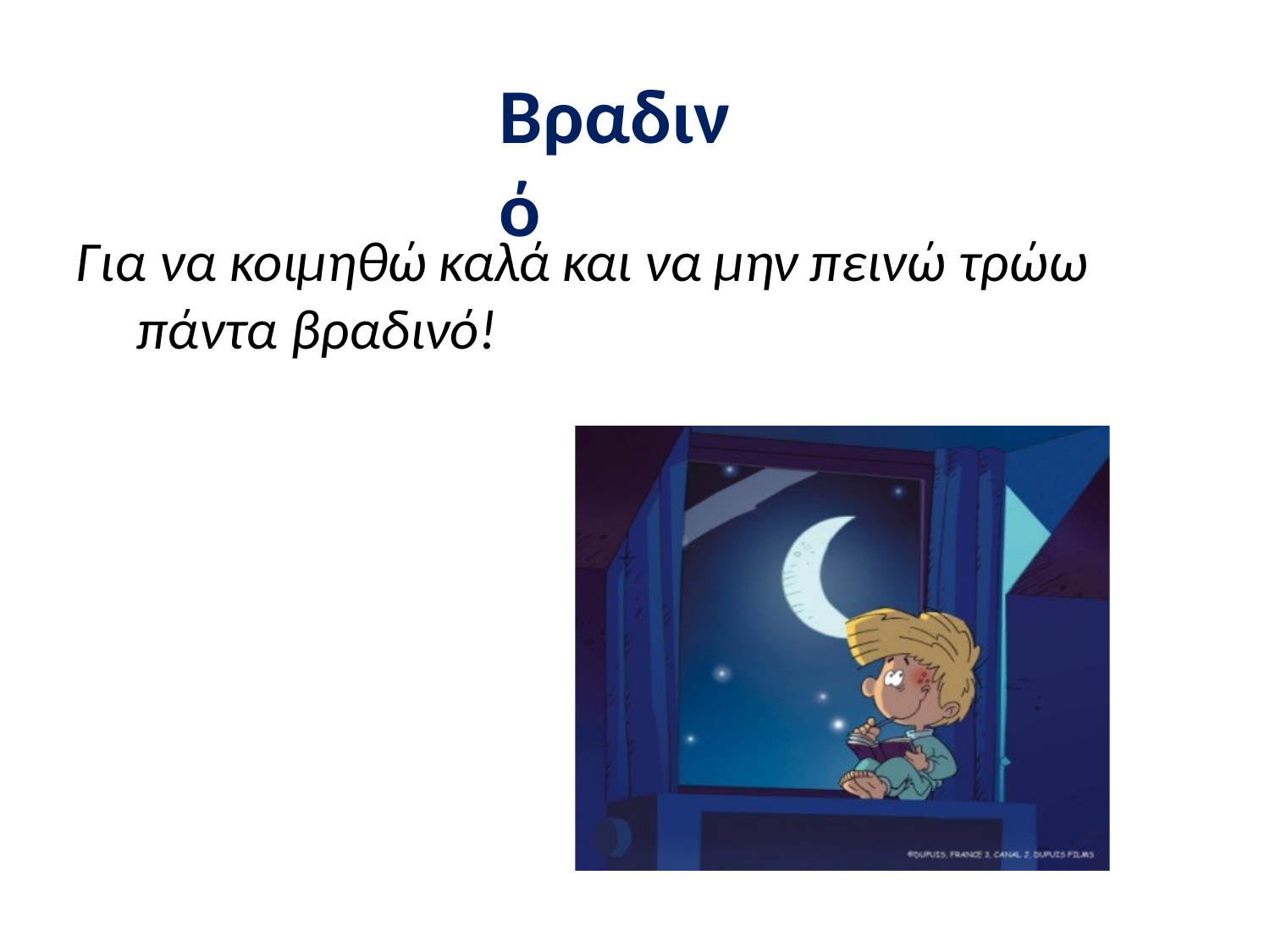

Βραδινό
Για να κοιμηθώ καλά και να μην πεινώ τρώω  πάντα βραδινό!